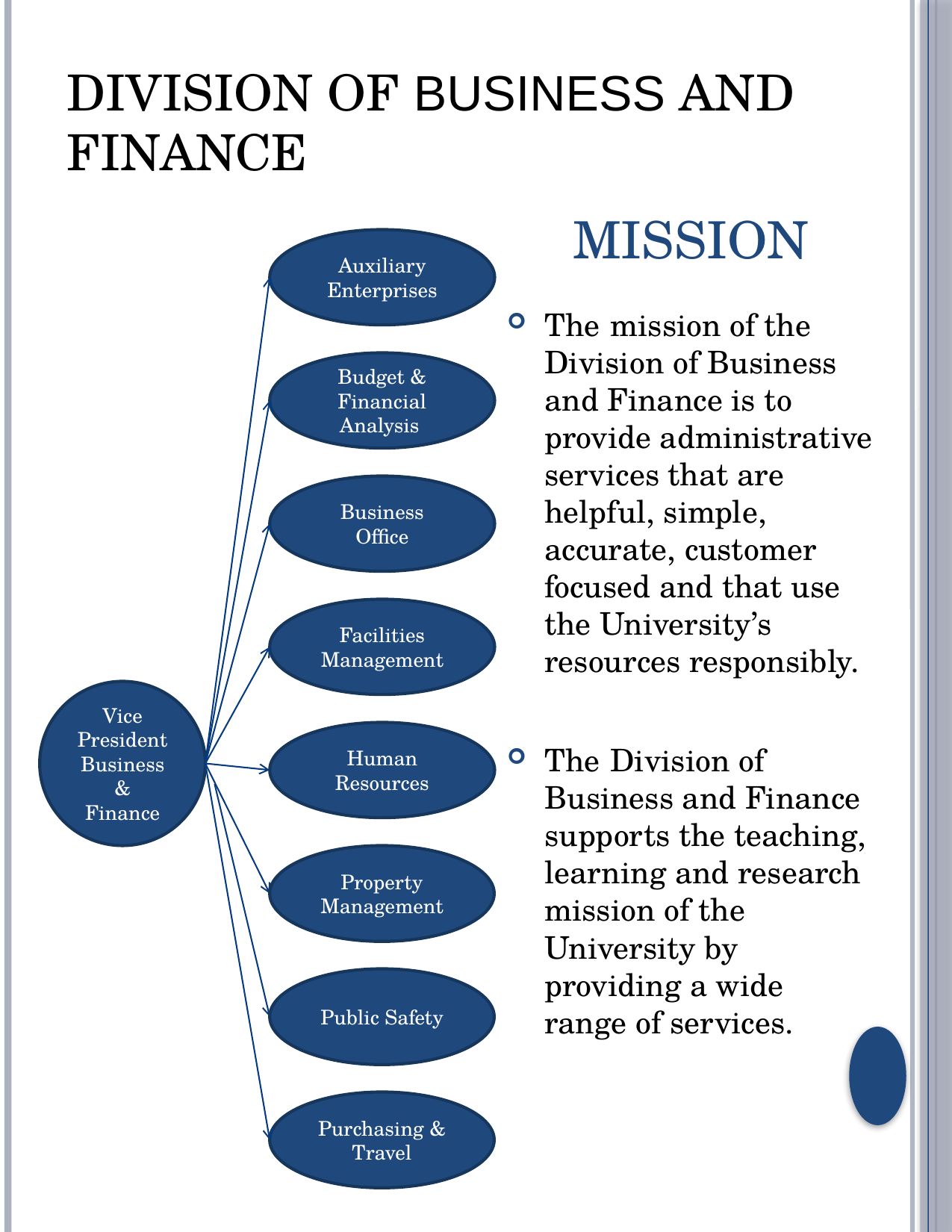

division of business and finance
# Mission
Auxiliary Enterprises
The mission of the Division of Business and Finance is to provide administrative services that are helpful, simple, accurate, customer focused and that use the University’s resources responsibly.

The Division of Business and Finance supports the teaching, learning and research mission of the University by providing a wide range of services.

Budget & Financial Analysis
Business Office
Facilities Management
Vice President
Business & Finance
Human Resources

Property Management

Public Safety

Purchasing & Travel